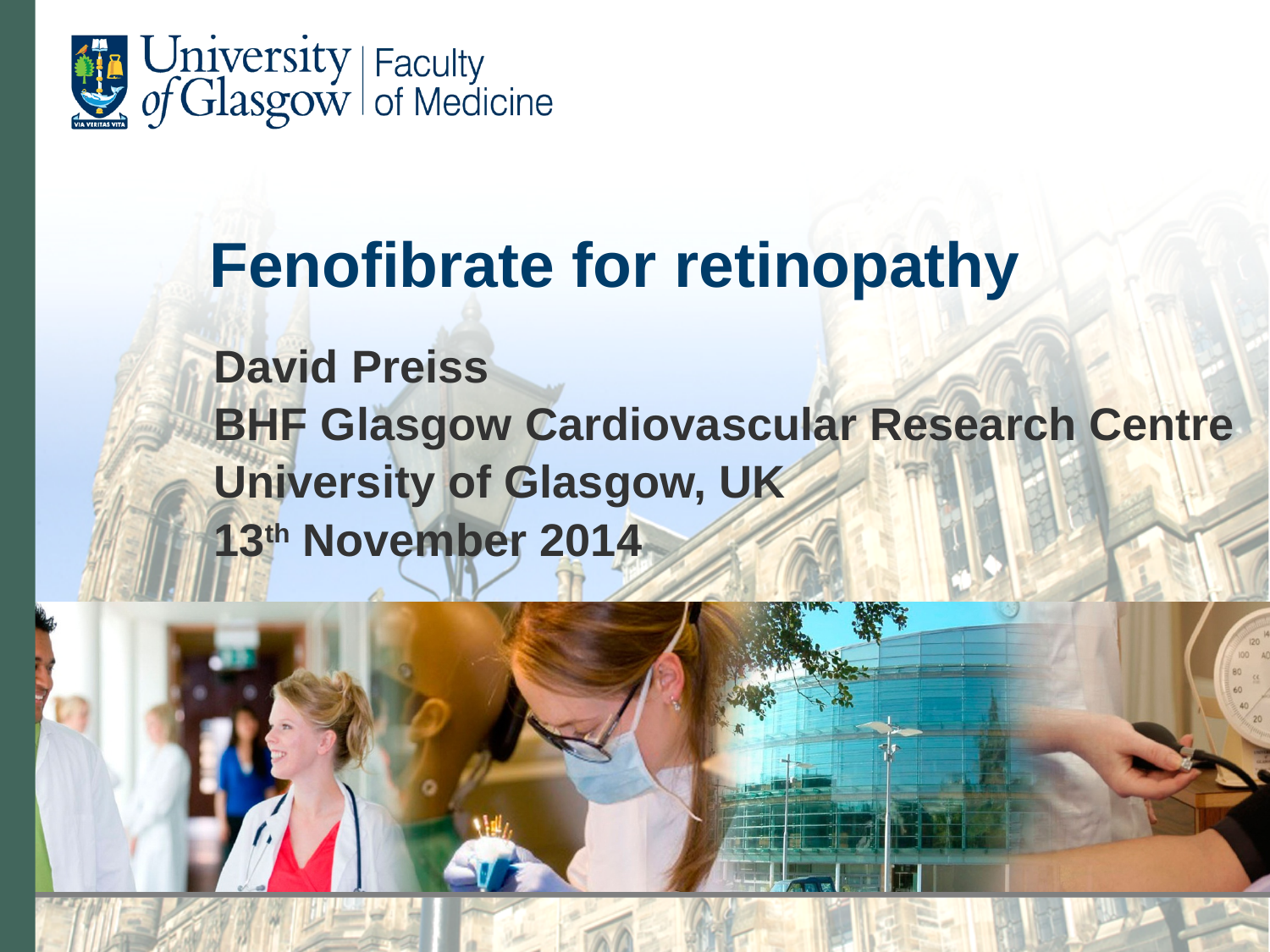

# Fenofibrate for retinopathy
David Preiss
BHF Glasgow Cardiovascular Research Centre
University of Glasgow, UK
13th November 2014